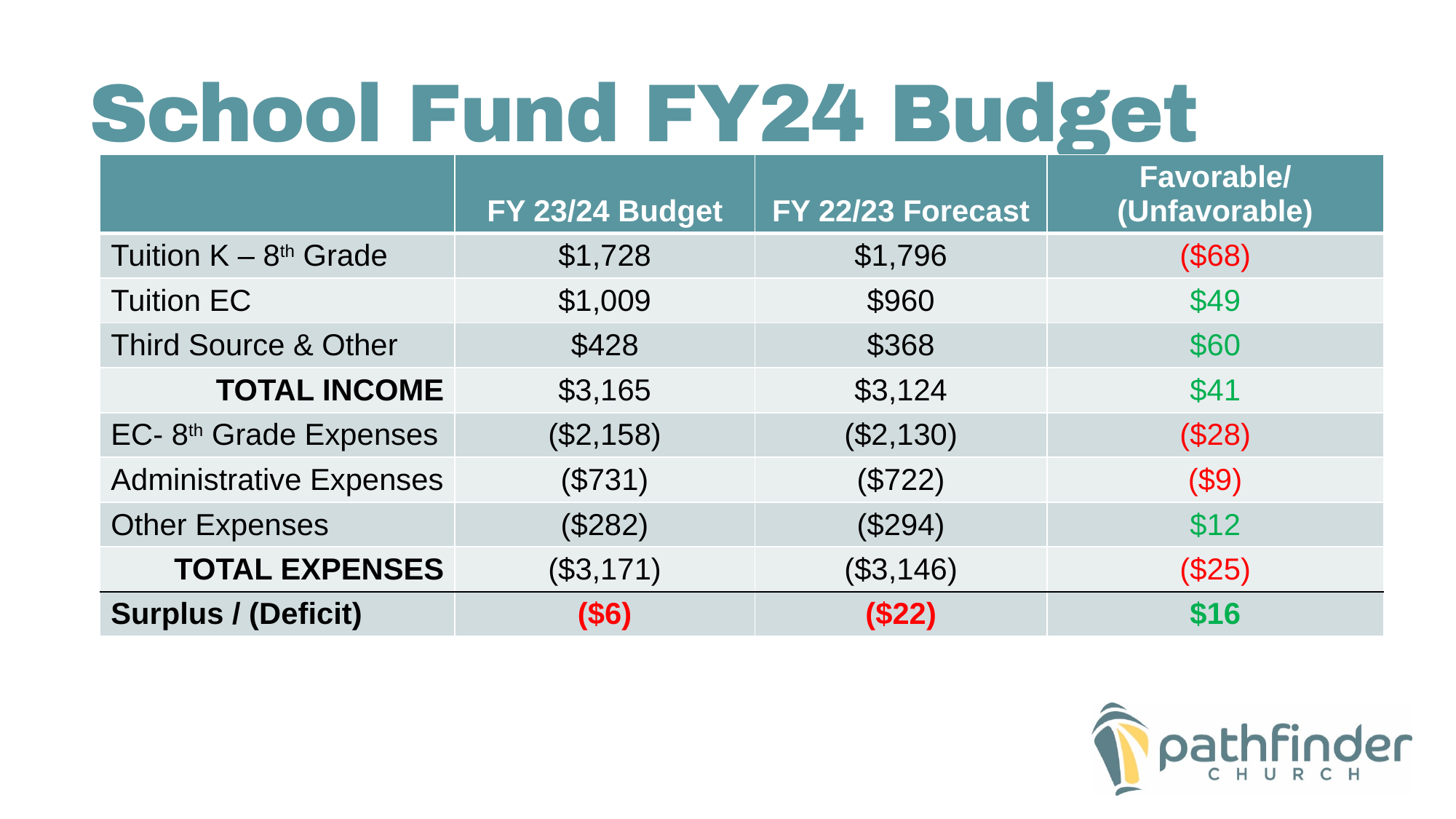

# School Fund FY24 Budget
|  | FY 23/24 Budget | FY 22/23 Forecast | Favorable/ (Unfavorable) |
| --- | --- | --- | --- |
| Tuition K – 8th Grade | $1,728 | $1,796 | ($68) |
| Tuition EC | $1,009 | $960 | $49 |
| Third Source & Other | $428 | $368 | $60 |
| TOTAL INCOME | $3,165 | $3,124 | $41 |
| EC- 8th Grade Expenses | ($2,158) | ($2,130) | ($28) |
| Administrative Expenses | ($731) | ($722) | ($9) |
| Other Expenses | ($282) | ($294) | $12 |
| TOTAL EXPENSES | ($3,171) | ($3,146) | ($25) |
| Surplus / (Deficit) | ($6) | ($22) | $16 |